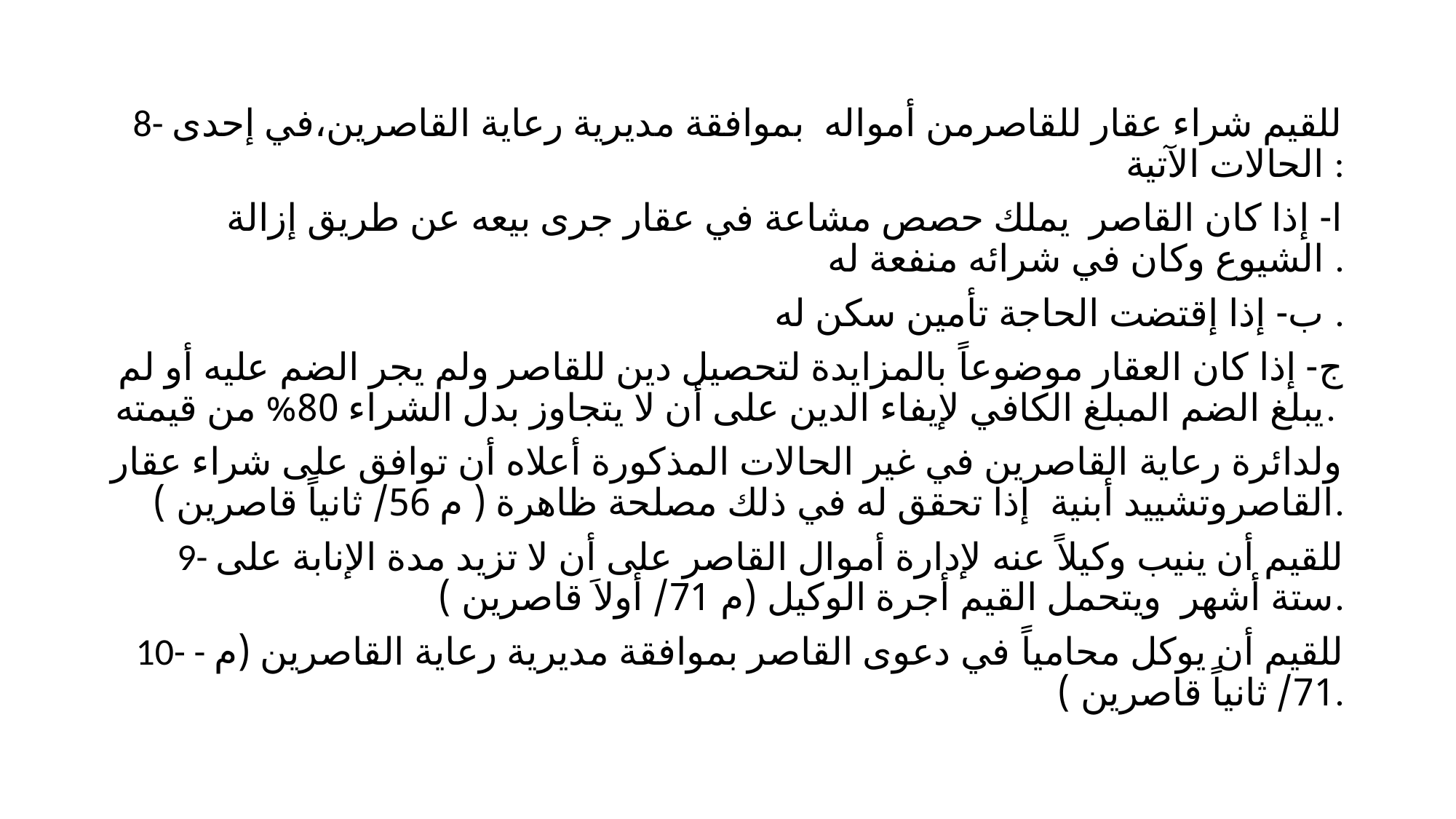

#
8- للقيم شراء عقار للقاصرمن أمواله  بموافقة مديرية رعاية القاصرين،في إحدى الحالات الآتية :
ا- إذا كان القاصر  يملك حصص مشاعة في عقار جرى بيعه عن طريق إزالة الشيوع وكان في شرائه منفعة له .
ب- إذا إقتضت الحاجة تأمين سكن له .
ج- إذا كان العقار موضوعاً بالمزايدة لتحصيل دين للقاصر ولم يجر الضم عليه أو لم يبلغ الضم المبلغ الكافي لإيفاء الدين على أن لا يتجاوز بدل الشراء 80% من قيمته.
ولدائرة رعاية القاصرين في غير الحالات المذكورة أعلاه أن توافق على شراء عقار القاصروتشييد أبنية  إذا تحقق له في ذلك مصلحة ظاهرة ( م 56/ ثانياً قاصرين ).
9- للقيم أن ينيب وكيلاً عنه لإدارة أموال القاصر على أن لا تزيد مدة الإنابة على ستة أشهر  ويتحمل القيم أجرة الوكيل (م 71/ أولاَ قاصرين ).
10- - للقيم أن يوكل محامياً في دعوى القاصر بموافقة مديرية رعاية القاصرين (م 71/ ثانياً قاصرين ).